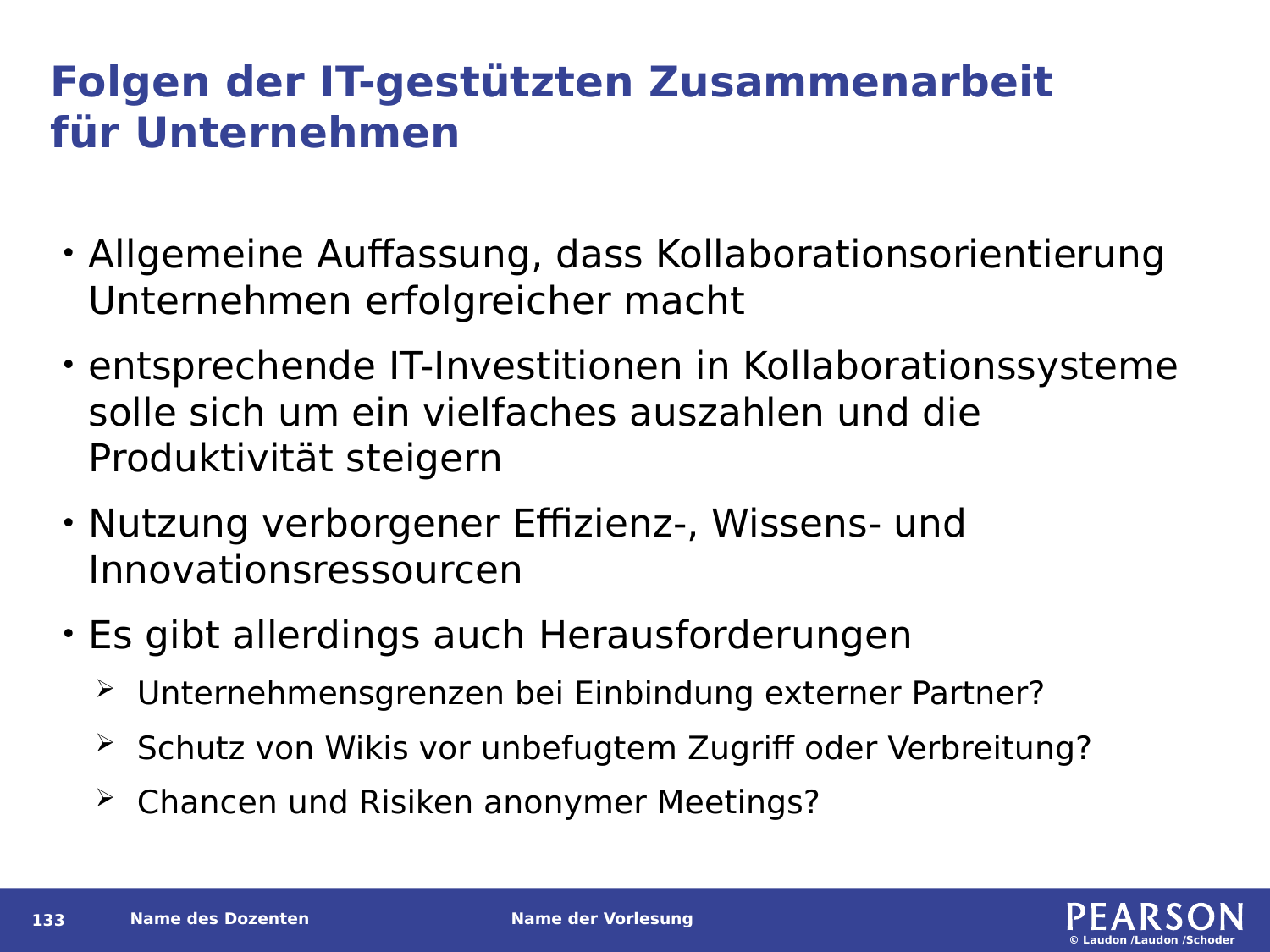

# Folgen der IT-gestützten Zusammenarbeit für Unternehmen

Allgemeine Auffassung, dass Kollaborationsorientierung Unternehmen erfolgreicher macht
entsprechende IT-Investitionen in Kollaborationssysteme solle sich um ein vielfaches auszahlen und die Produktivität steigern
Nutzung verborgener Effizienz-, Wissens- und Innovationsressourcen
Es gibt allerdings auch Herausforderungen
Unternehmensgrenzen bei Einbindung externer Partner?
Schutz von Wikis vor unbefugtem Zugriff oder Verbreitung?
Chancen und Risiken anonymer Meetings?
133